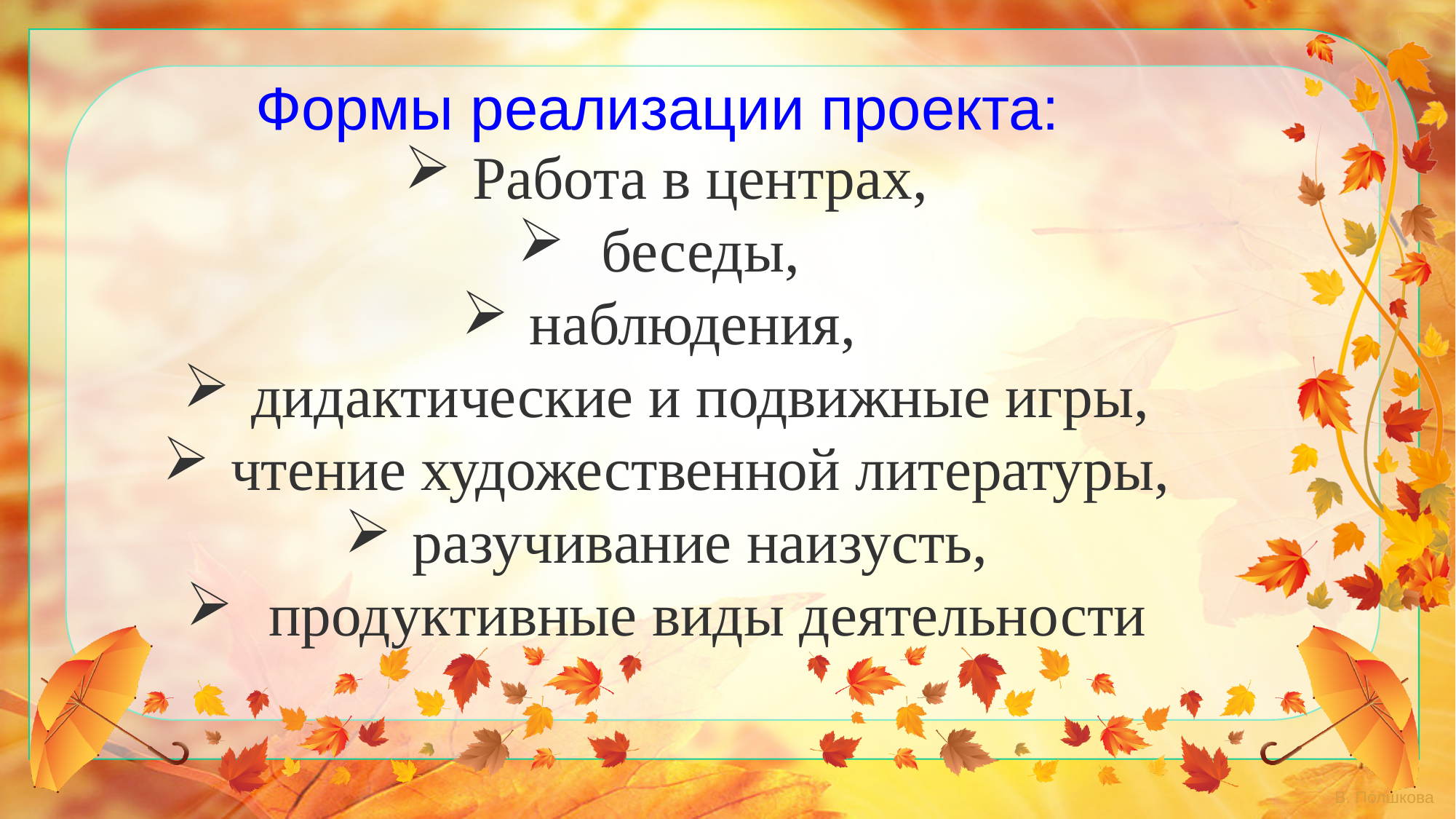

Формы реализации проекта:
Работа в центрах,
 беседы,
наблюдения,
дидактические и подвижные игры,
чтение художественной литературы,
разучивание наизусть,
 продуктивные виды деятельности